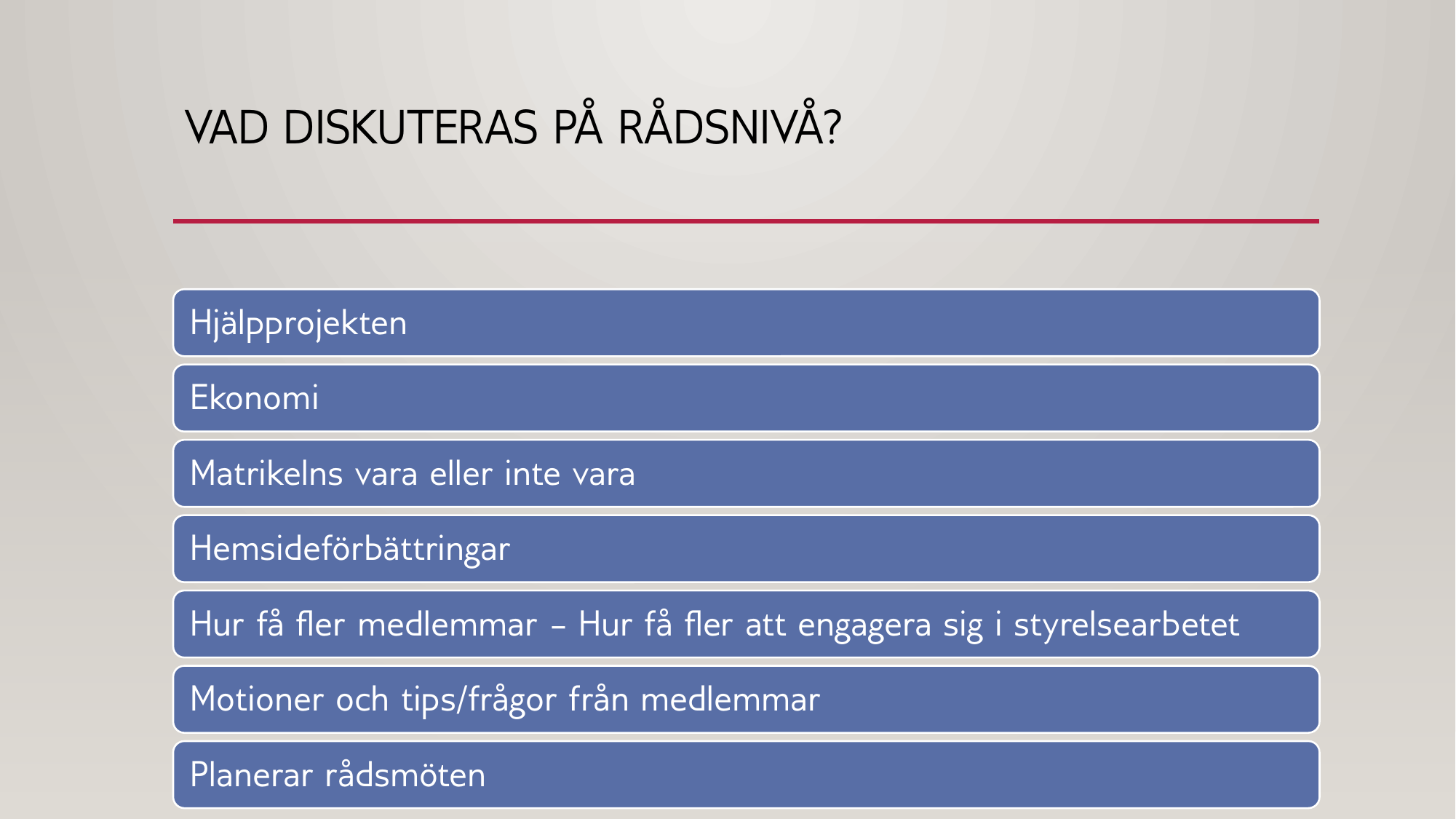

# Vad diskuteras på rådsnivå?

Hjälpprojekten
Ekonomi
Matrikelns vara eller inte vara
Hemsideförbättringar
Hur få fler medlemmar – Hur få fler att engagera sig i styrelsearbetet
Motioner och tips/frågor från medlemmar
Planerar rådsmöten